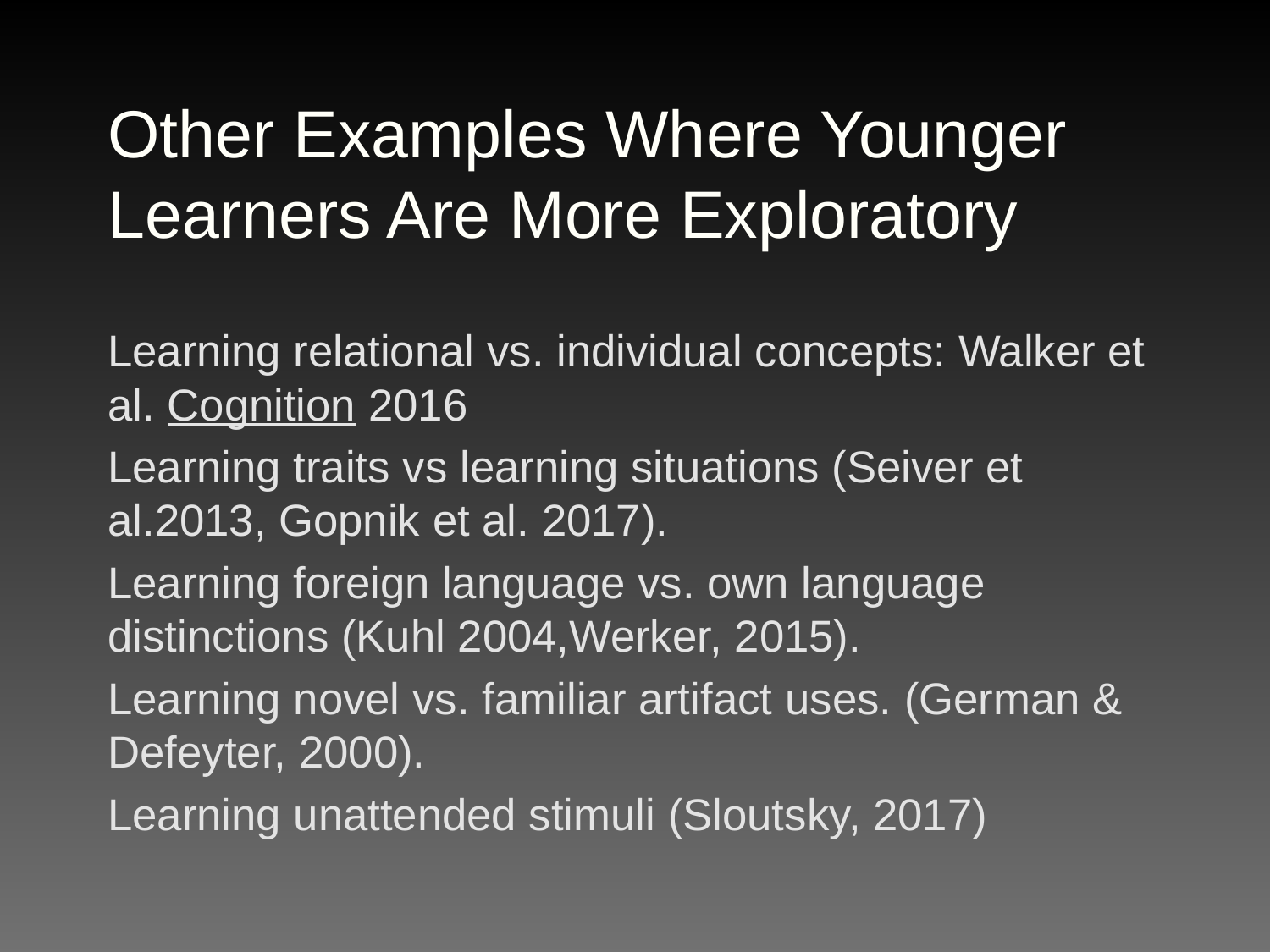

# Other Examples Where Younger Learners Are More Exploratory

Learning relational vs. individual concepts: Walker et al. Cognition 2016
Learning traits vs learning situations (Seiver et al.2013, Gopnik et al. 2017).
Learning foreign language vs. own language distinctions (Kuhl 2004,Werker, 2015).
Learning novel vs. familiar artifact uses. (German & Defeyter, 2000).
Learning unattended stimuli (Sloutsky, 2017)